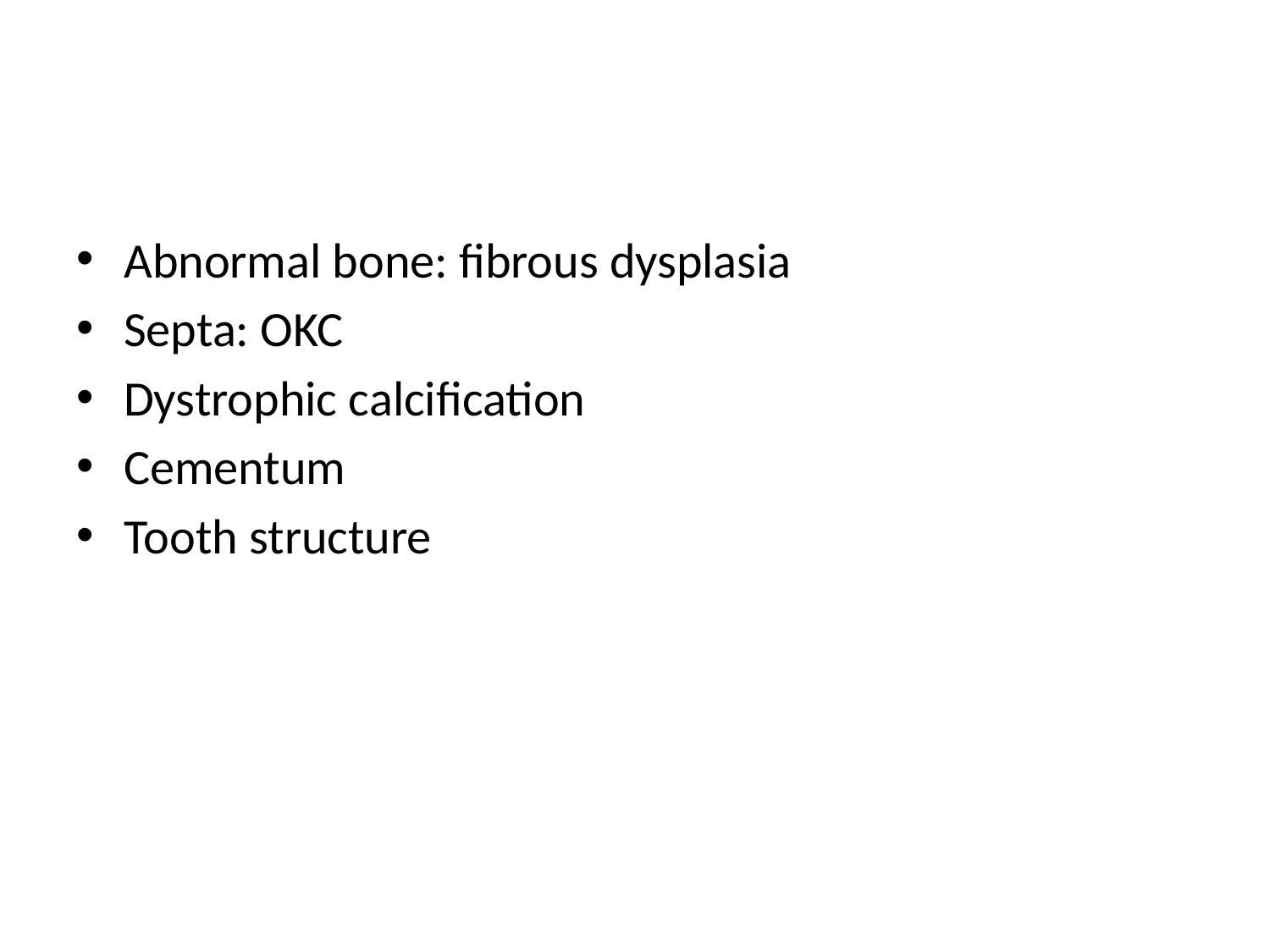

#
Abnormal bone: fibrous dysplasia
Septa: OKC
Dystrophic calcification
Cementum
Tooth structure